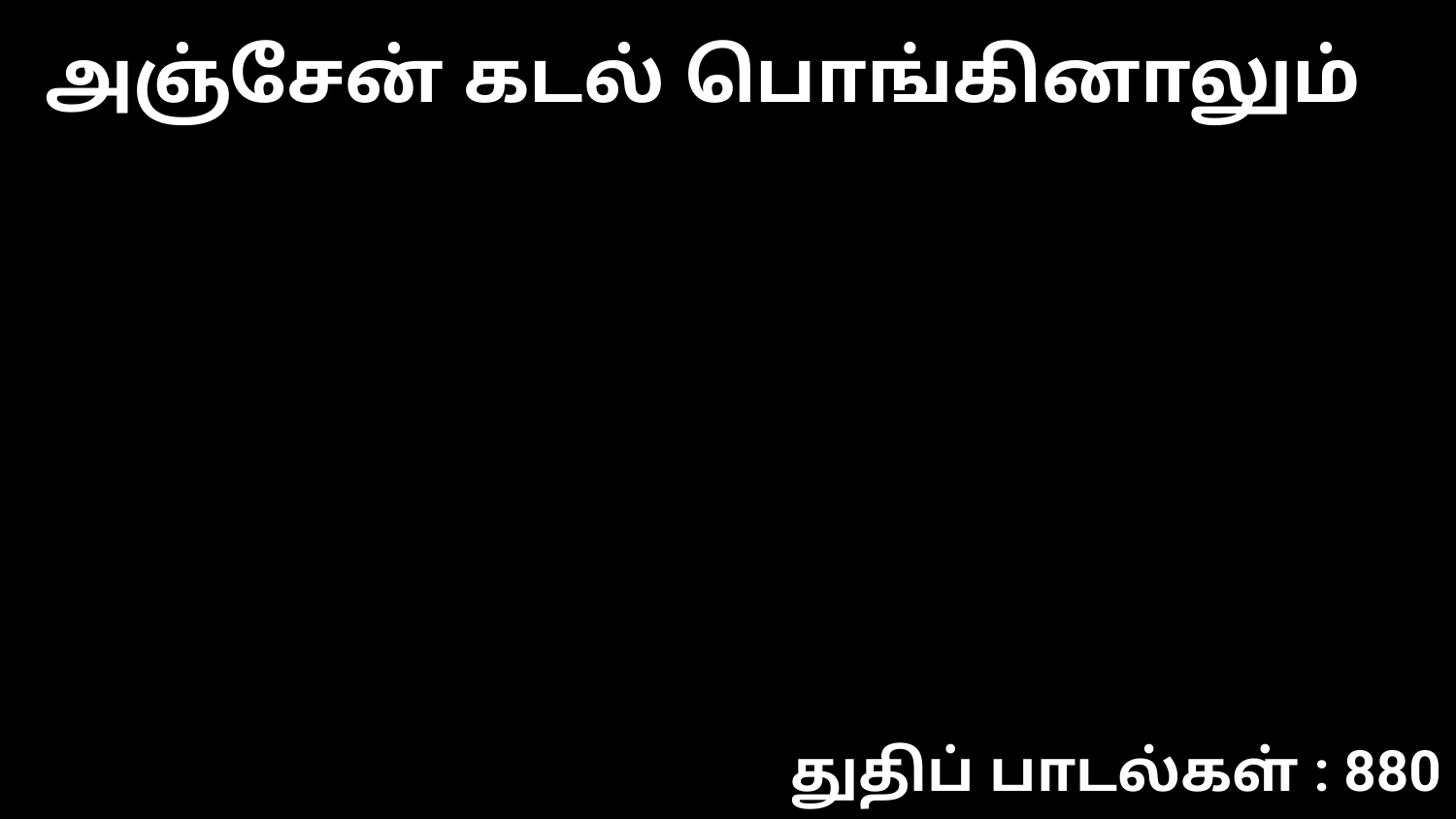

அஞ்சேன் கடல் பொங்கினாலும்
துதிப் பாடல்கள் : 880